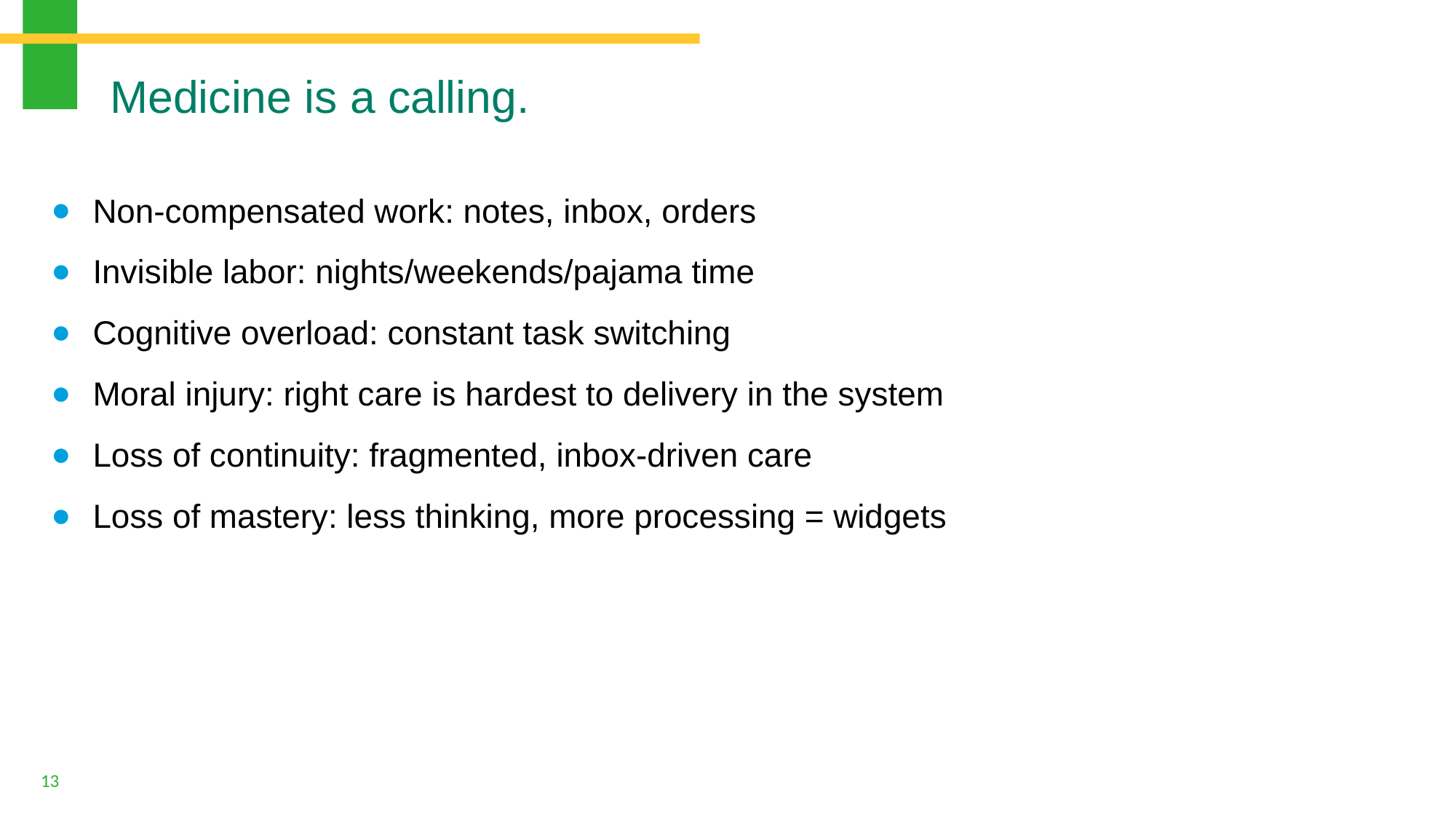

# Medicine is a calling.
Non-compensated work: notes, inbox, orders
Invisible labor: nights/weekends/pajama time
Cognitive overload: constant task switching
Moral injury: right care is hardest to delivery in the system
Loss of continuity: fragmented, inbox-driven care
Loss of mastery: less thinking, more processing = widgets
13